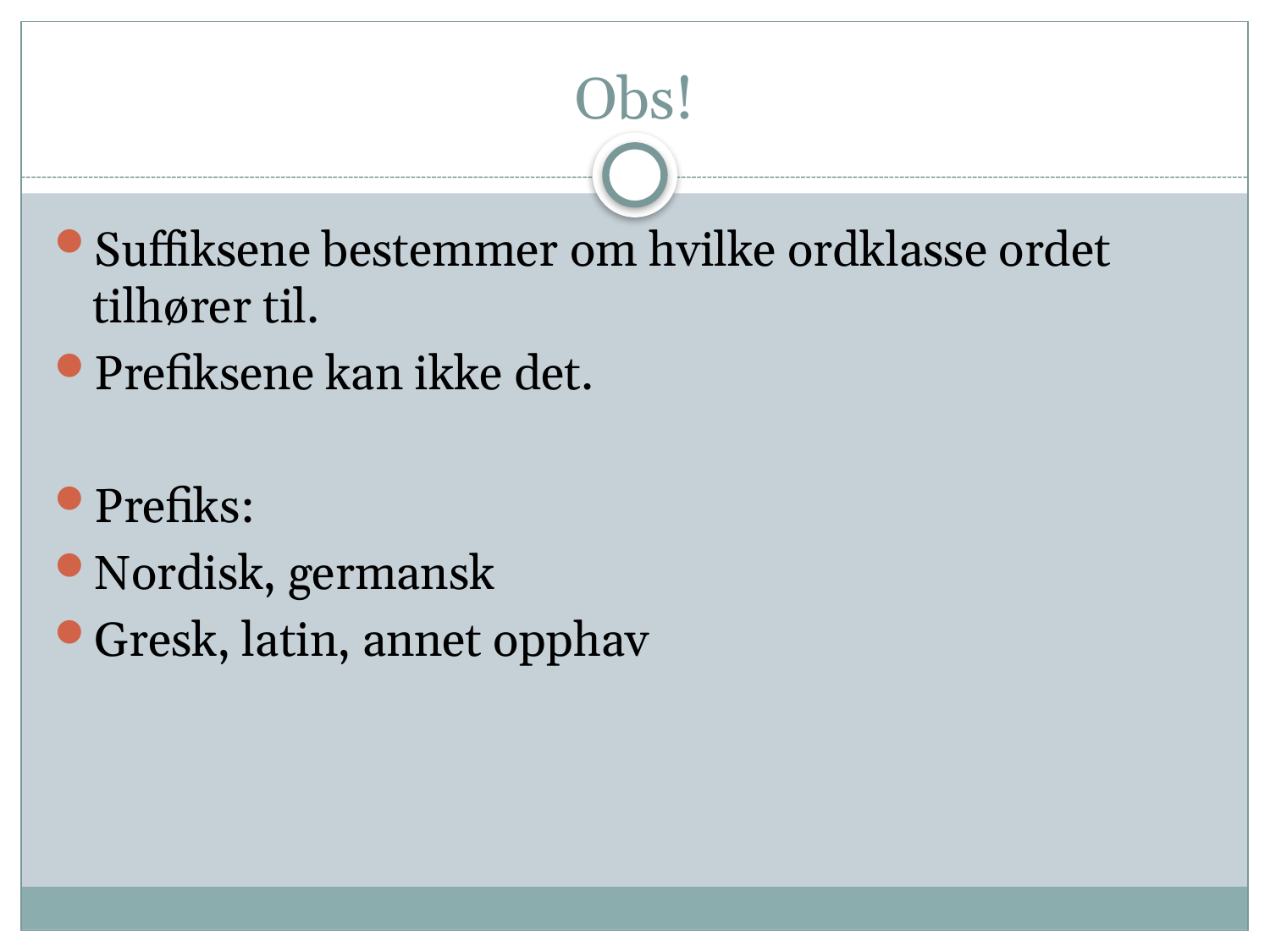

# Obs!
Suffiksene bestemmer om hvilke ordklasse ordet tilhører til.
Prefiksene kan ikke det.

Prefiks:
Nordisk, germansk
Gresk, latin, annet opphav